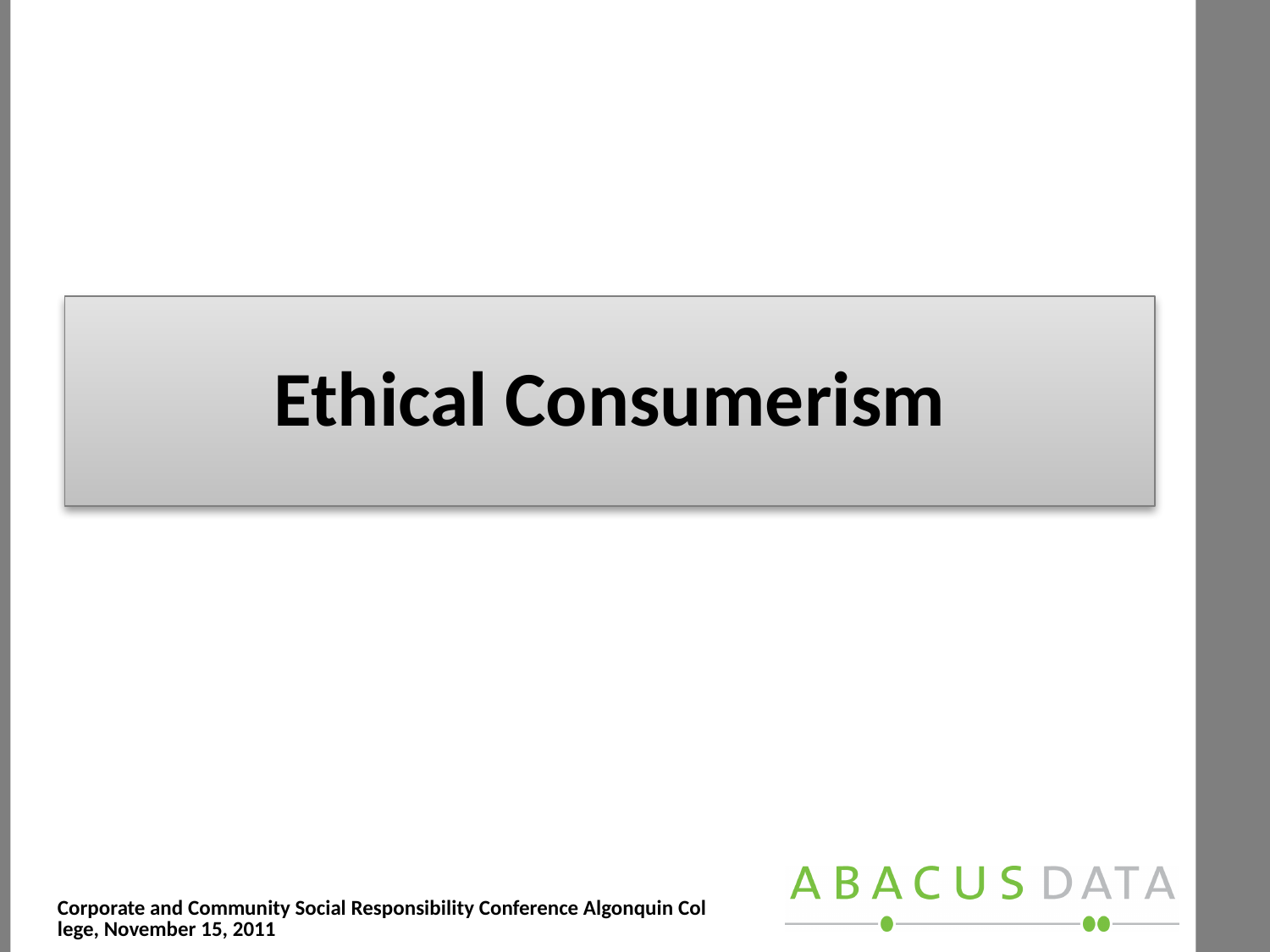

Ethical Consumerism
Corporate and Community Social Responsibility Conference Algonquin College, November 15, 2011